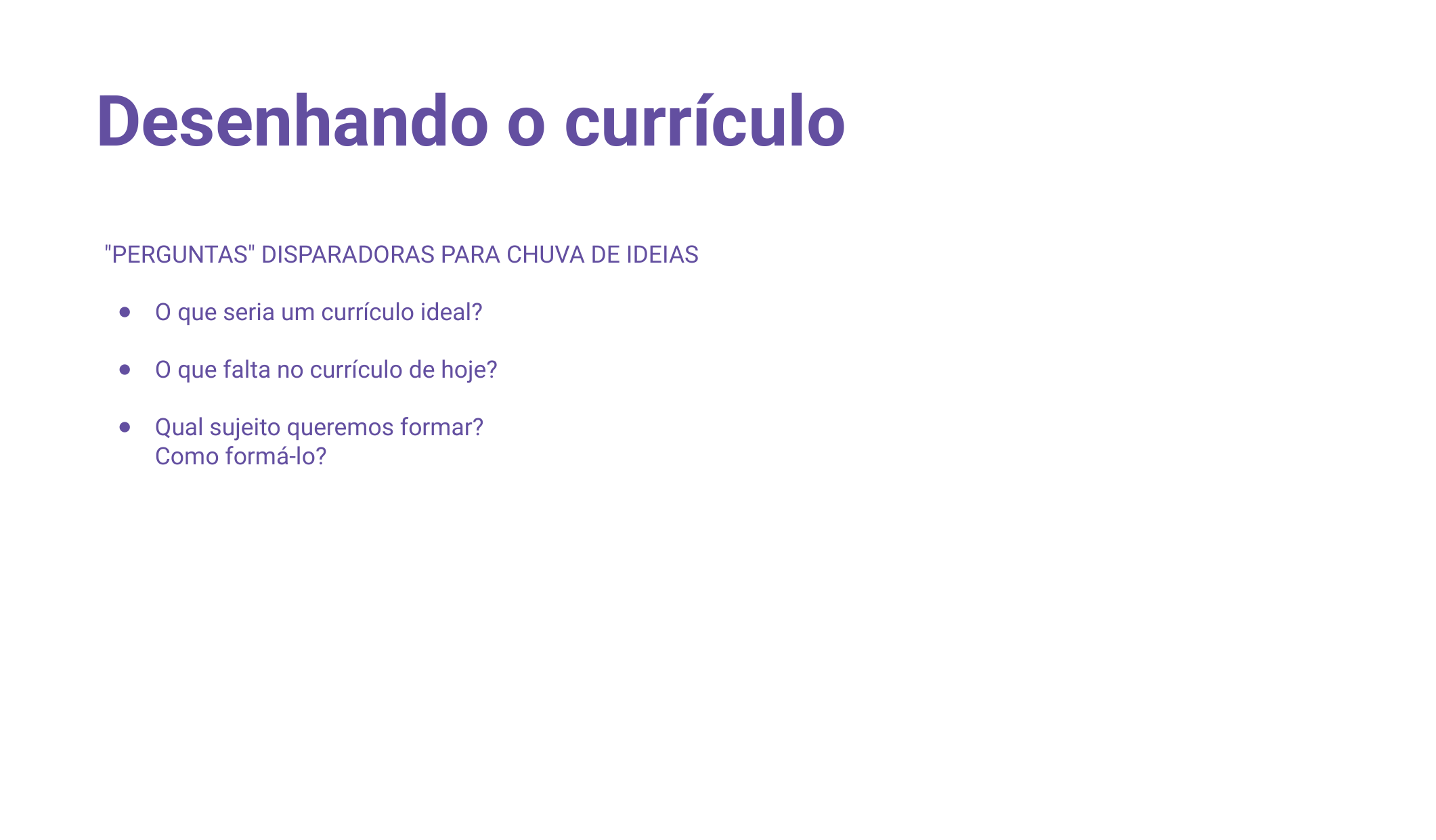

# Desenhando o currículo
"PERGUNTAS" DISPARADORAS PARA CHUVA DE IDEIAS

O que seria um currículo ideal?

O que falta no currículo de hoje?

Qual sujeito queremos formar?
Como formá-lo?